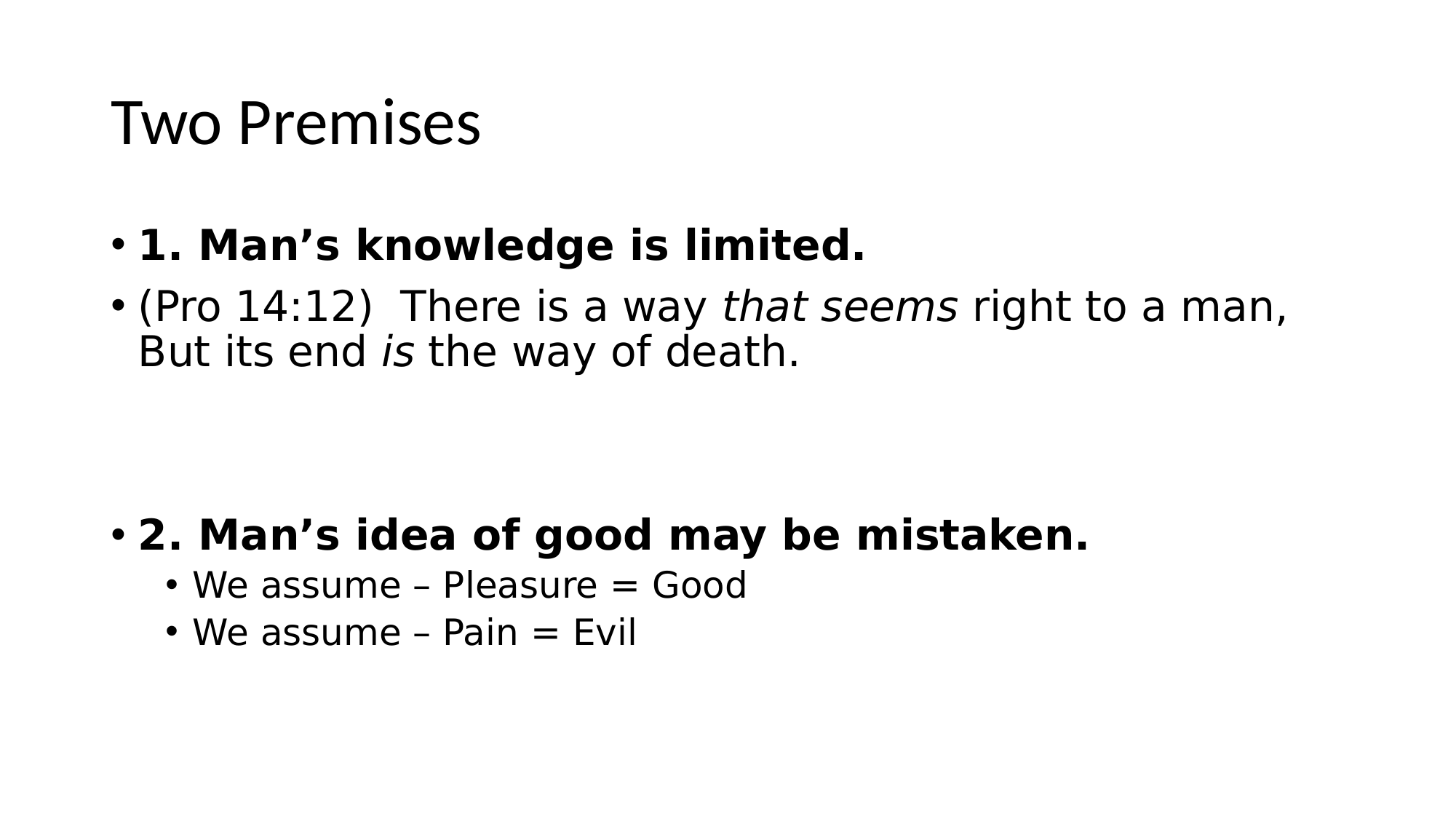

# Two Premises
1. Man’s knowledge is limited.
(Pro 14:12)  There is a way that seems right to a man, But its end is the way of death.

2. Man’s idea of good may be mistaken.
We assume – Pleasure = Good
We assume – Pain = Evil